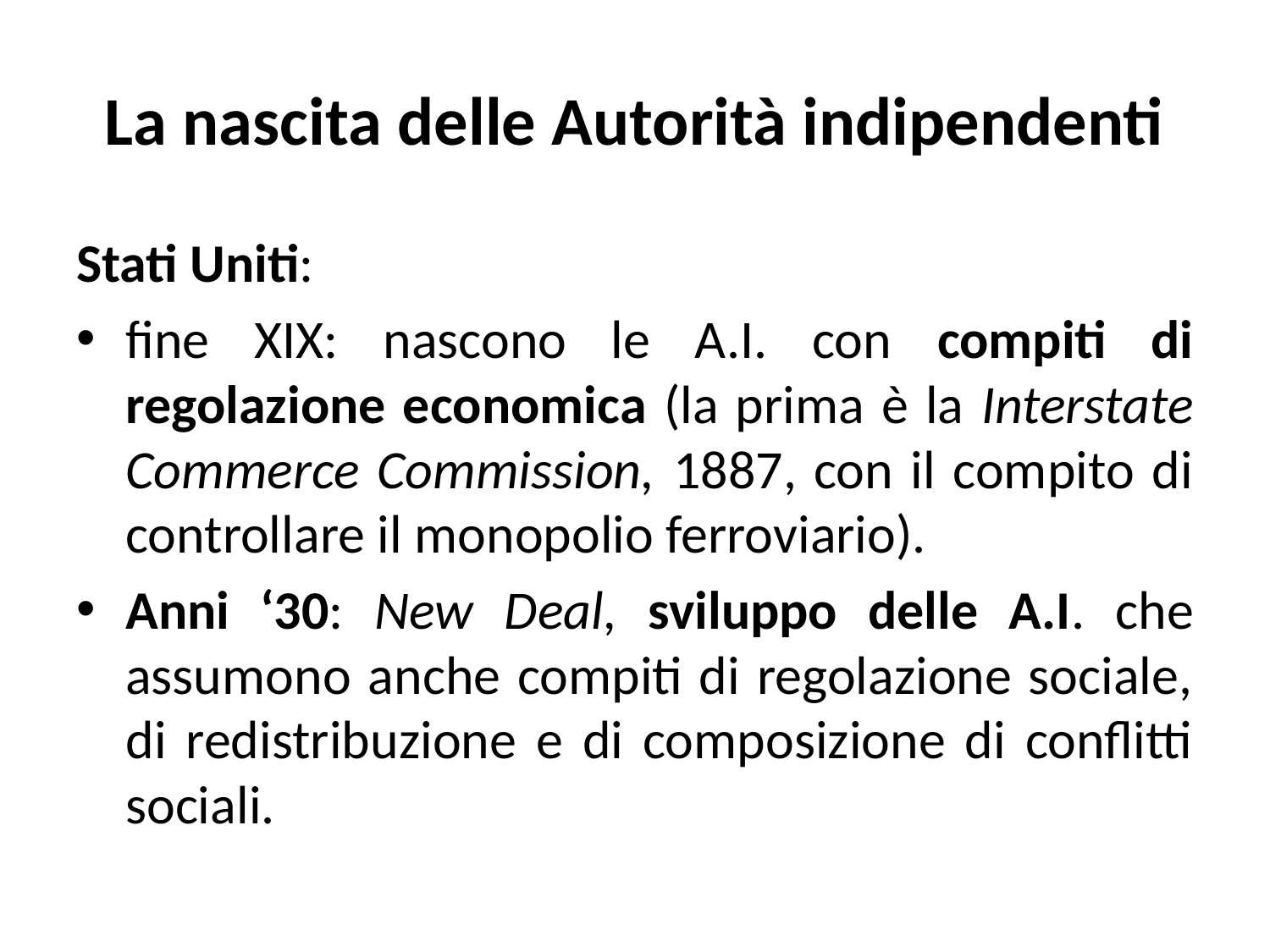

# La nascita delle Autorità indipendenti
Stati Uniti:
fine XIX: nascono le A.I. con compiti di regolazione economica (la prima è la Interstate Commerce Commission, 1887, con il compito di controllare il monopolio ferroviario).
Anni ‘30: New Deal, sviluppo delle A.I. che assumono anche compiti di regolazione sociale, di redistribuzione e di composizione di conflitti sociali.